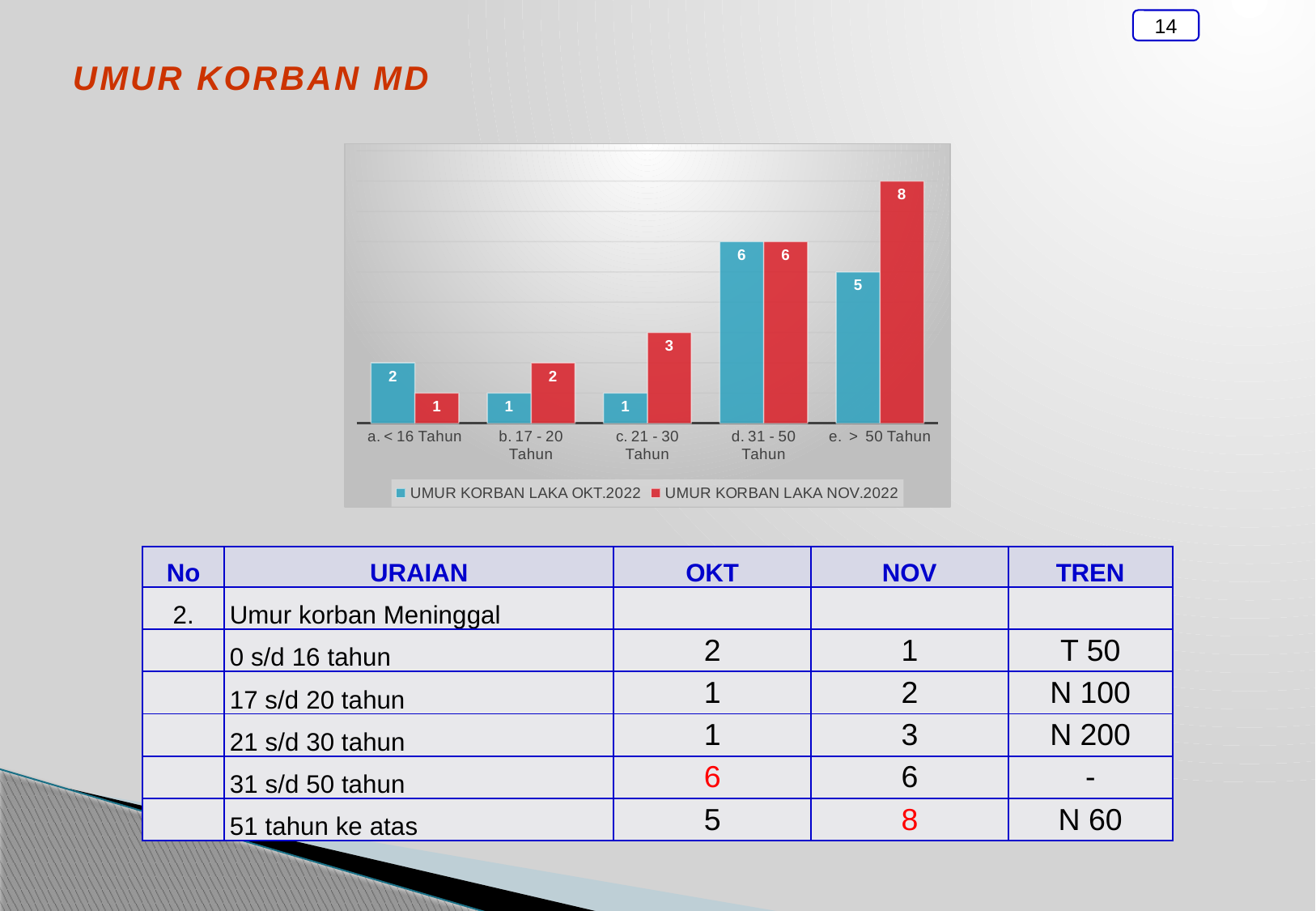

14
Umur korban md

### Chart

| Category | UMUR KORBAN LAKA | UMUR KORBAN LAKA |
|---|---|---|
| a. < 16 Tahun | 2.0 | 1.0 |
| b. 17 - 20 Tahun | 1.0 | 2.0 |
| c. 21 - 30 Tahun | 1.0 | 3.0 |
| d. 31 - 50 Tahun | 6.0 | 6.0 |
| e.  >  50 Tahun | 5.0 | 8.0 |
| No | URAIAN | OKT | NOV | TREN |
| --- | --- | --- | --- | --- |
| 2. | Umur korban Meninggal |  |  |  |
|  | 0 s/d 16 tahun | 2 | 1 | T 50 |
|  | 17 s/d 20 tahun | 1 | 2 | N 100 |
|  | 21 s/d 30 tahun | 1 | 3 | N 200 |
|  | 31 s/d 50 tahun | 6 | 6 | - |
|  | 51 tahun ke atas | 5 | 8 | N 60 |